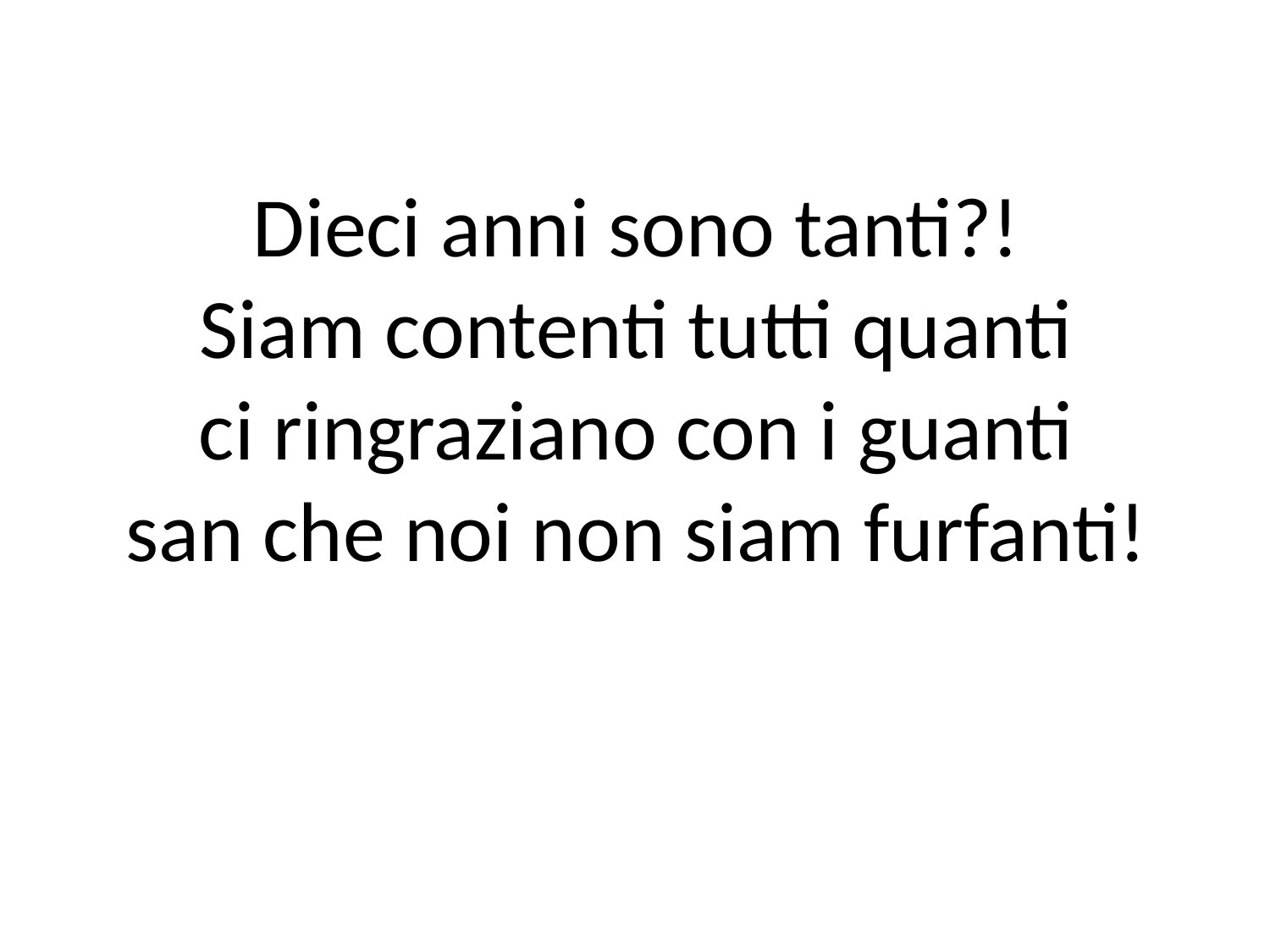

# Dieci anni sono tanti?! Siam contenti tutti quanti ci ringraziano con i guanti san che noi non siam furfanti!